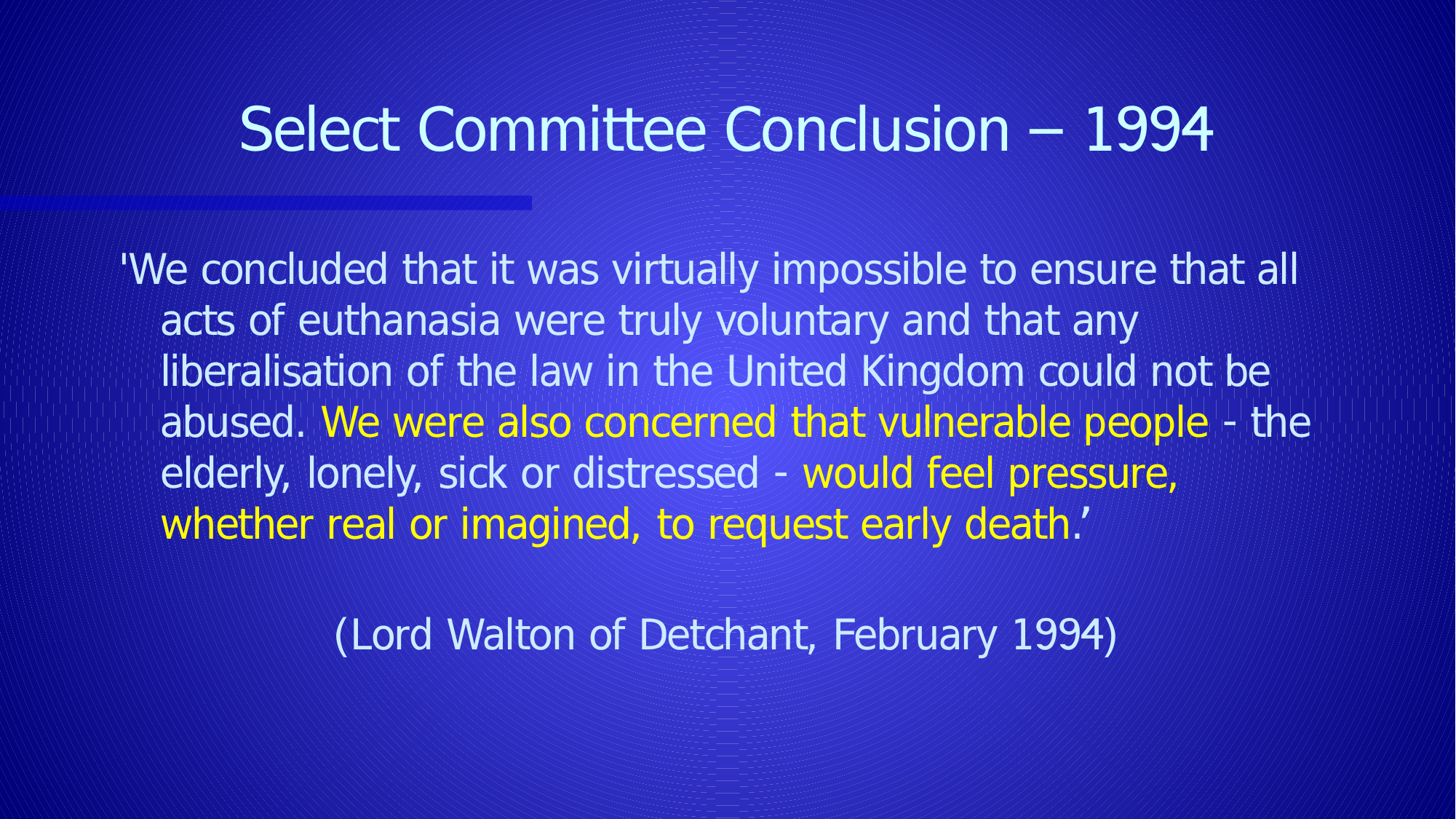

# Select Committee Conclusion – 1994
'We concluded that it was virtually impossible to ensure that all acts of euthanasia were truly voluntary and that any liberalisation of the law in the United Kingdom could not be abused. We were also concerned that vulnerable people - the elderly, lonely, sick or distressed - would feel pressure, whether real or imagined, to request early death.’

(Lord Walton of Detchant, February 1994)